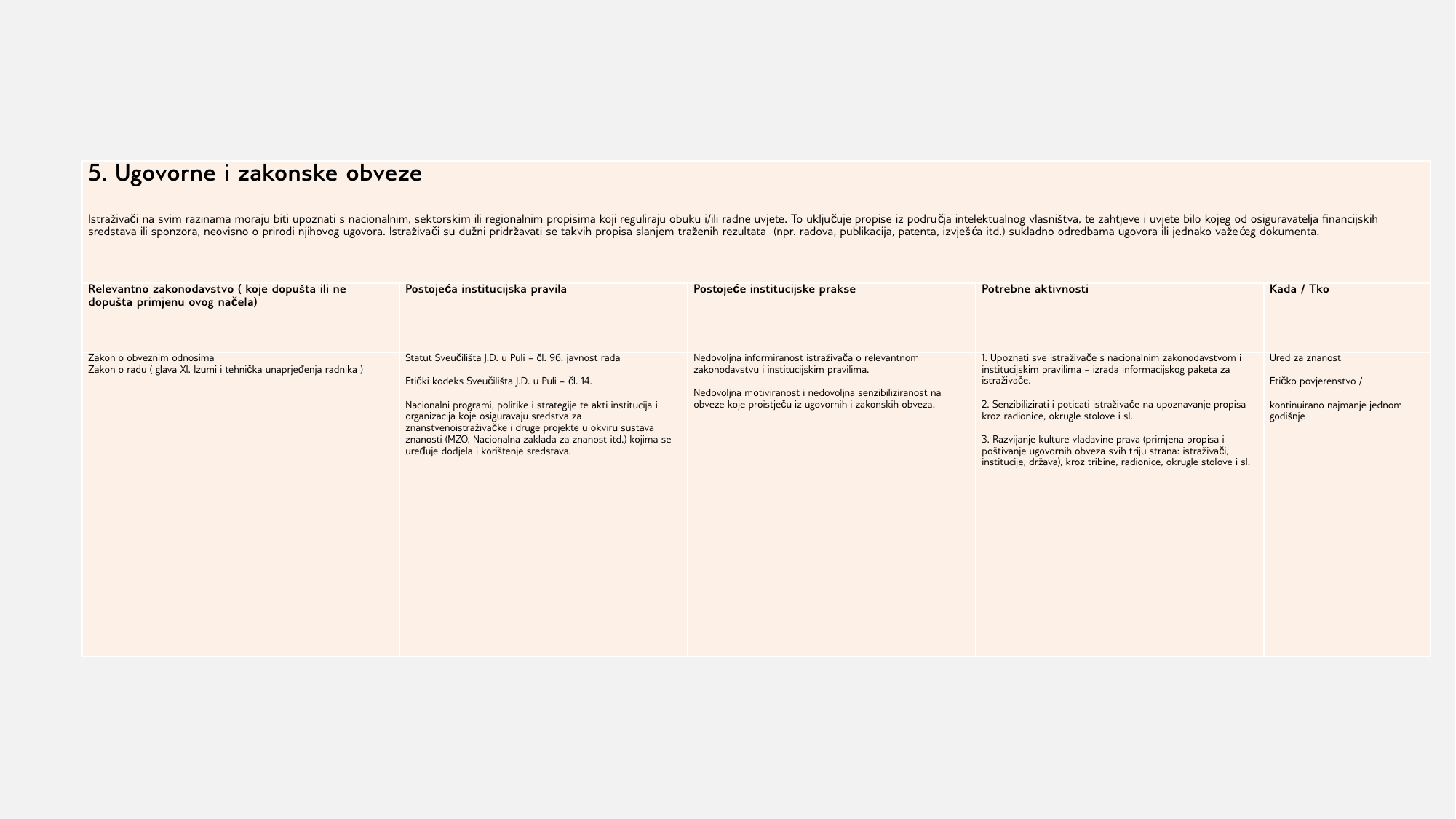

| 5. Ugovorne i zakonske obveze Istraživači na svim razinama moraju biti upoznati s nacionalnim, sektorskim ili regionalnim propisima koji reguliraju obuku i/ili radne uvjete. To uključuje propise iz područja intelektualnog vlasništva, te zahtjeve i uvjete bilo kojeg od osiguravatelja financijskih sredstava ili sponzora, neovisno o prirodi njihovog ugovora. Istraživači su dužni pridržavati se takvih propisa slanjem traženih rezultata (npr. radova, publikacija, patenta, izvješća itd.) sukladno odredbama ugovora ili jednako važećeg dokumenta. |  |  |  |  |
| --- | --- | --- | --- | --- |
| Relevantno zakonodavstvo ( koje dopušta ili ne dopušta primjenu ovog načela) | Postojeća institucijska pravila | Postojeće institucijske prakse | Potrebne aktivnosti | Kada / Tko |
| Zakon o obveznim odnosima Zakon o radu ( glava XI. Izumi i tehnička unaprjeđenja radnika ) | Statut Sveučilišta J.D. u Puli – čl. 96. javnost rada Etički kodeks Sveučilišta J.D. u Puli – čl. 14. Nacionalni programi, politike i strategije te akti institucija i organizacija koje osiguravaju sredstva za znanstvenoistraživačke i druge projekte u okviru sustava znanosti (MZO, Nacionalna zaklada za znanost itd.) kojima se uređuje dodjela i korištenje sredstava. | Nedovoljna informiranost istraživača o relevantnom zakonodavstvu i institucijskim pravilima. Nedovoljna motiviranost i nedovoljna senzibiliziranost na obveze koje proistječu iz ugovornih i zakonskih obveza. | 1. Upoznati sve istraživače s nacionalnim zakonodavstvom i institucijskim pravilima – izrada informacijskog paketa za istraživače. 2. Senzibilizirati i poticati istraživače na upoznavanje propisa kroz radionice, okrugle stolove i sl. 3. Razvijanje kulture vladavine prava (primjena propisa i poštivanje ugovornih obveza svih triju strana: istraživači, institucije, država), kroz tribine, radionice, okrugle stolove i sl. | Ured za znanost Etičko povjerenstvo / kontinuirano najmanje jednom godišnje |